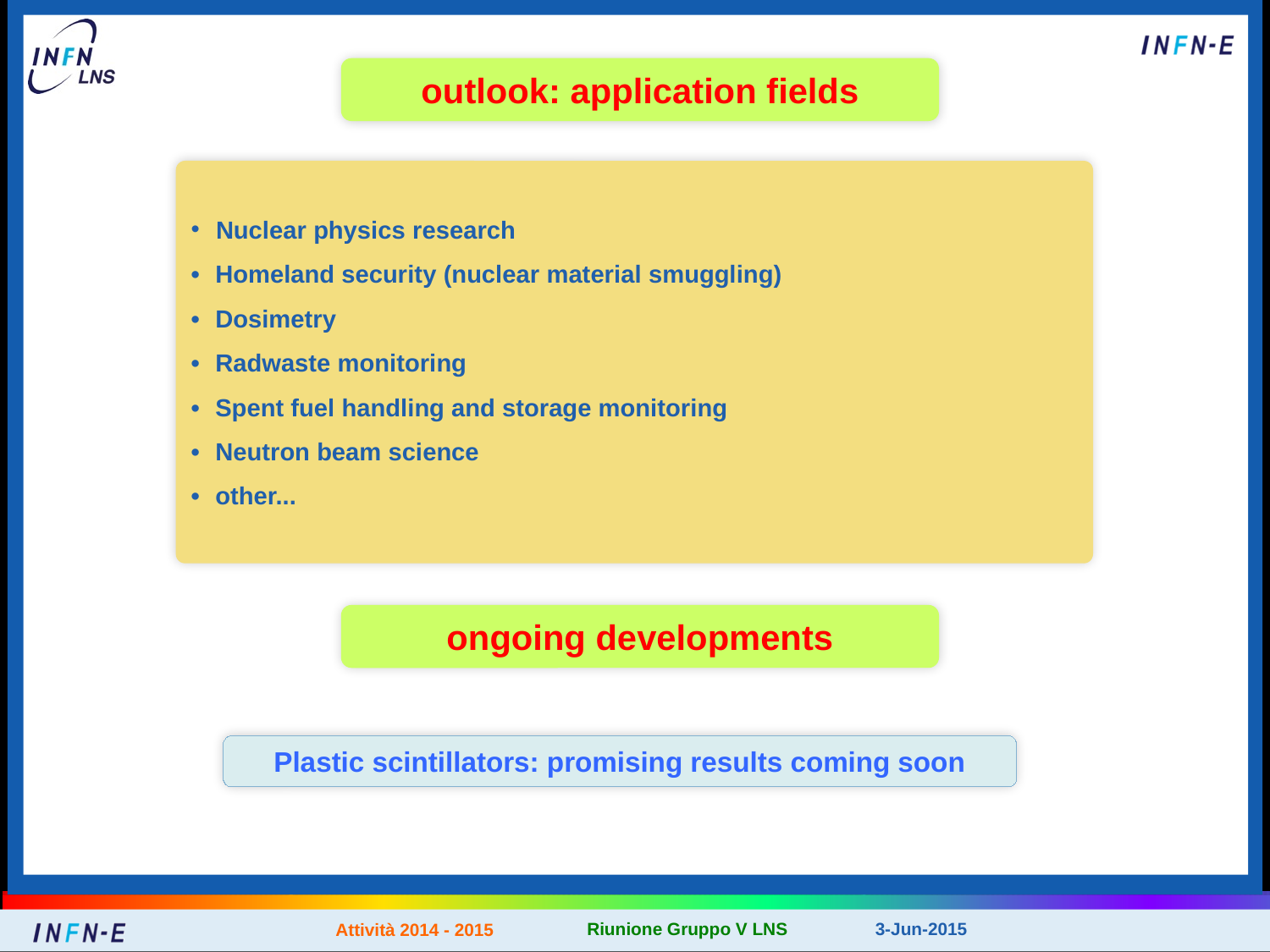

outlook: application fields

Nuclear physics research
•	Homeland security (nuclear material smuggling)
•	Dosimetry
•	Radwaste monitoring
•	Spent fuel handling and storage monitoring
•	Neutron beam science
•	other...

ongoing developments
Plastic scintillators: promising results coming soon